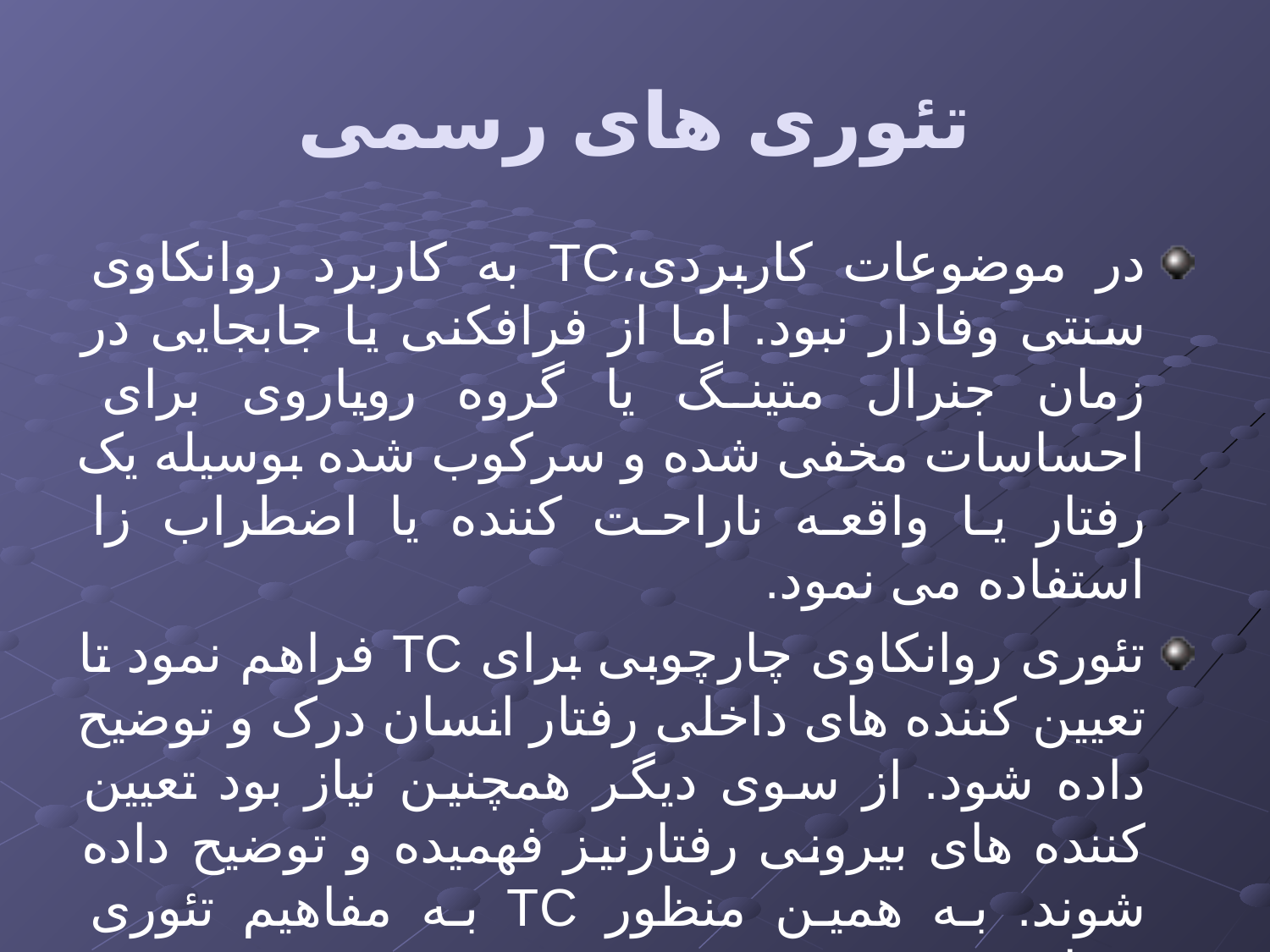

# تئوری های رسمی
در موضوعات کاربردی،TC به کاربرد روانکاوی سنتی وفادار نبود. اما از فرافکنی یا جابجایی در زمان جنرال متینگ یا گروه رویاروی برای احساسات مخفی شده و سرکوب شده بوسیله یک رفتار یا واقعه ناراحت کننده یا اضطراب زا استفاده می نمود.
تئوری روانکاوی چارچوبی برای TC فراهم نمود تا تعیین کننده های داخلی رفتار انسان درک و توضیح داده شود. از سوی دیگر همچنین نیاز بود تعیین کننده های بیرونی رفتارنیز فهمیده و توضیح داده شوند. به همین منظور TC به مفاهیم تئوری رفتاری توجه نمود.